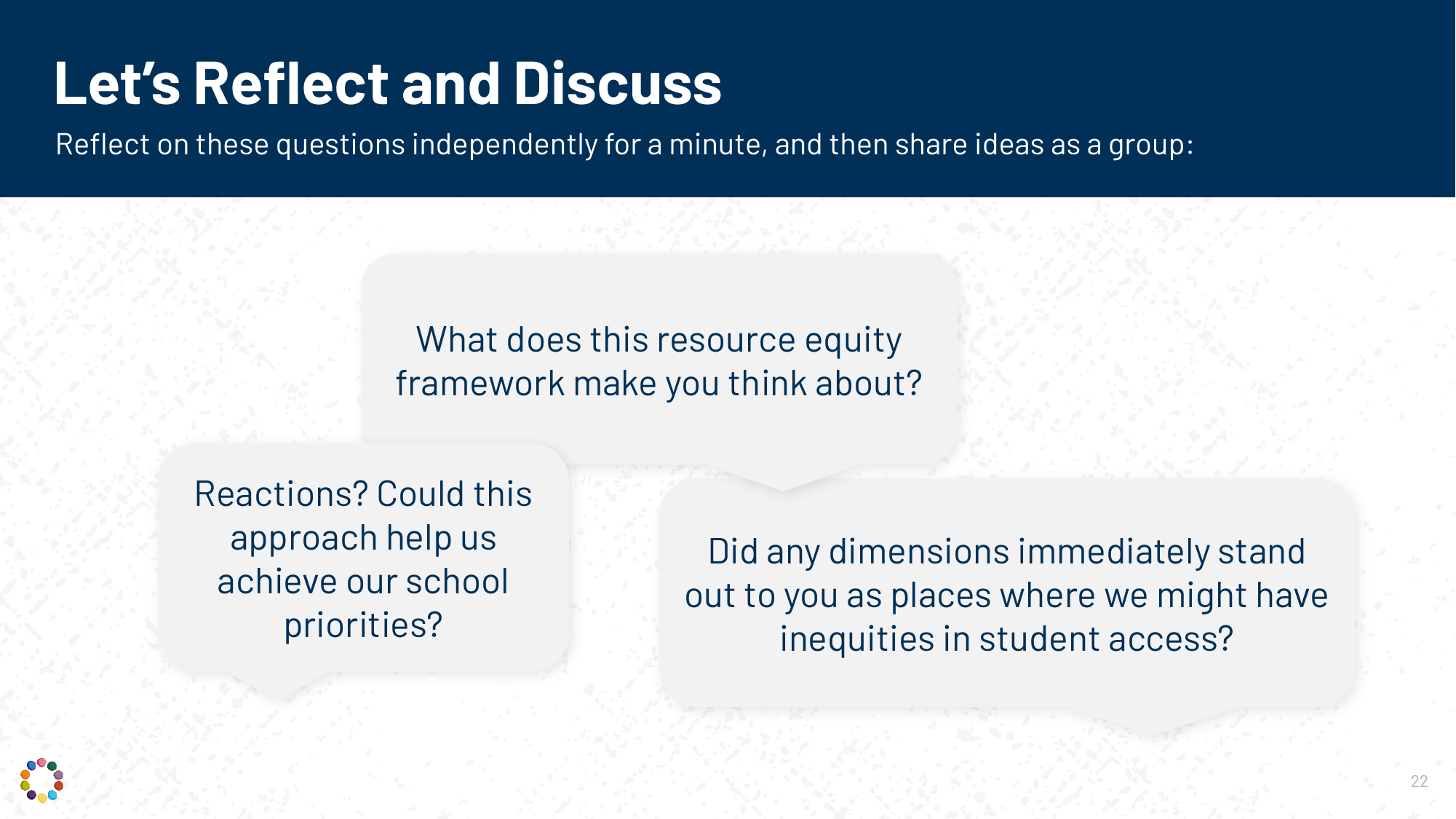

Let’s Reflect and Discuss
Reflect on these questions independently for a minute, and then share ideas as a group:
What does this resource equity framework make you think about?
Reactions? Could this approach help us achieve our school priorities?
Did any dimensions immediately stand out to you as places where we might have inequities in student access?
22